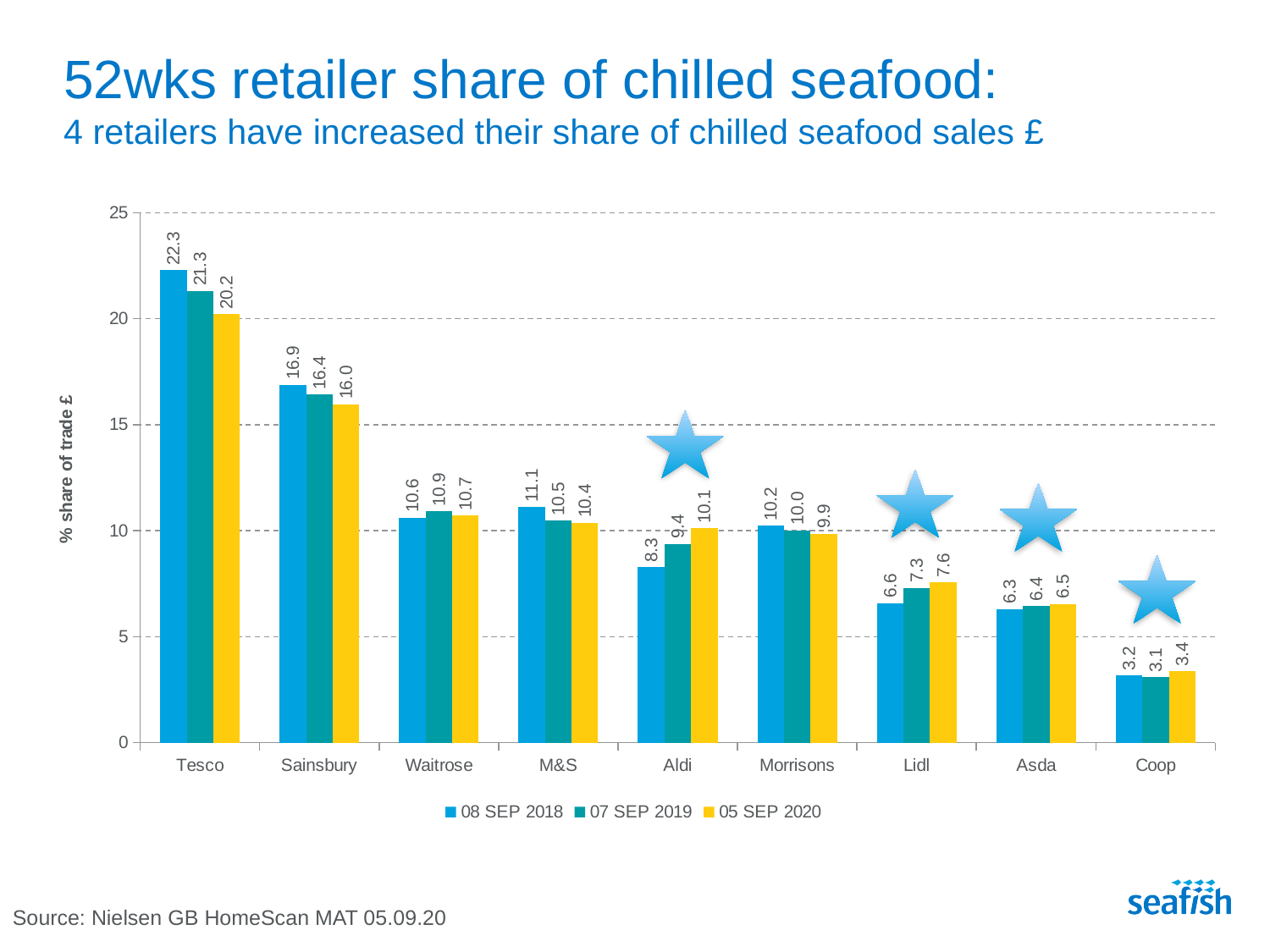

# 52wks retailer share of chilled seafood: 4 retailers have increased their share of chilled seafood sales £

### Chart

| Category | 08 SEP 2018 | 07 SEP 2019 | 05 SEP 2020 |
|---|---|---|---|
| Tesco | 22.287532217900544 | 21.305804267510915 | 20.20633072975675 |
| Sainsbury | 16.887323412523 | 16.416250479171197 | 15.95956187496965 |
| Waitrose | 10.616823725394049 | 10.903617121163089 | 10.70620424359088 |
| M&S | 11.108602777205878 | 10.464681578985743 | 10.372595532575062 |
| Aldi | 8.271596224348208 | 9.383582085805708 | 10.115293204855575 |
| Morrisons | 10.225533973205662 | 10.014309624324254 | 9.85902690560509 |
| Lidl | 6.592155848908822 | 7.300632398708482 | 7.5624857162301495 |
| Asda | 6.304162126433593 | 6.438539300014586 | 6.549949993946707 |
| Coop | 3.16714577788151 | 3.0895150606743007 | 3.362033260751733 |

Source: Nielsen GB HomeScan MAT 05.09.20